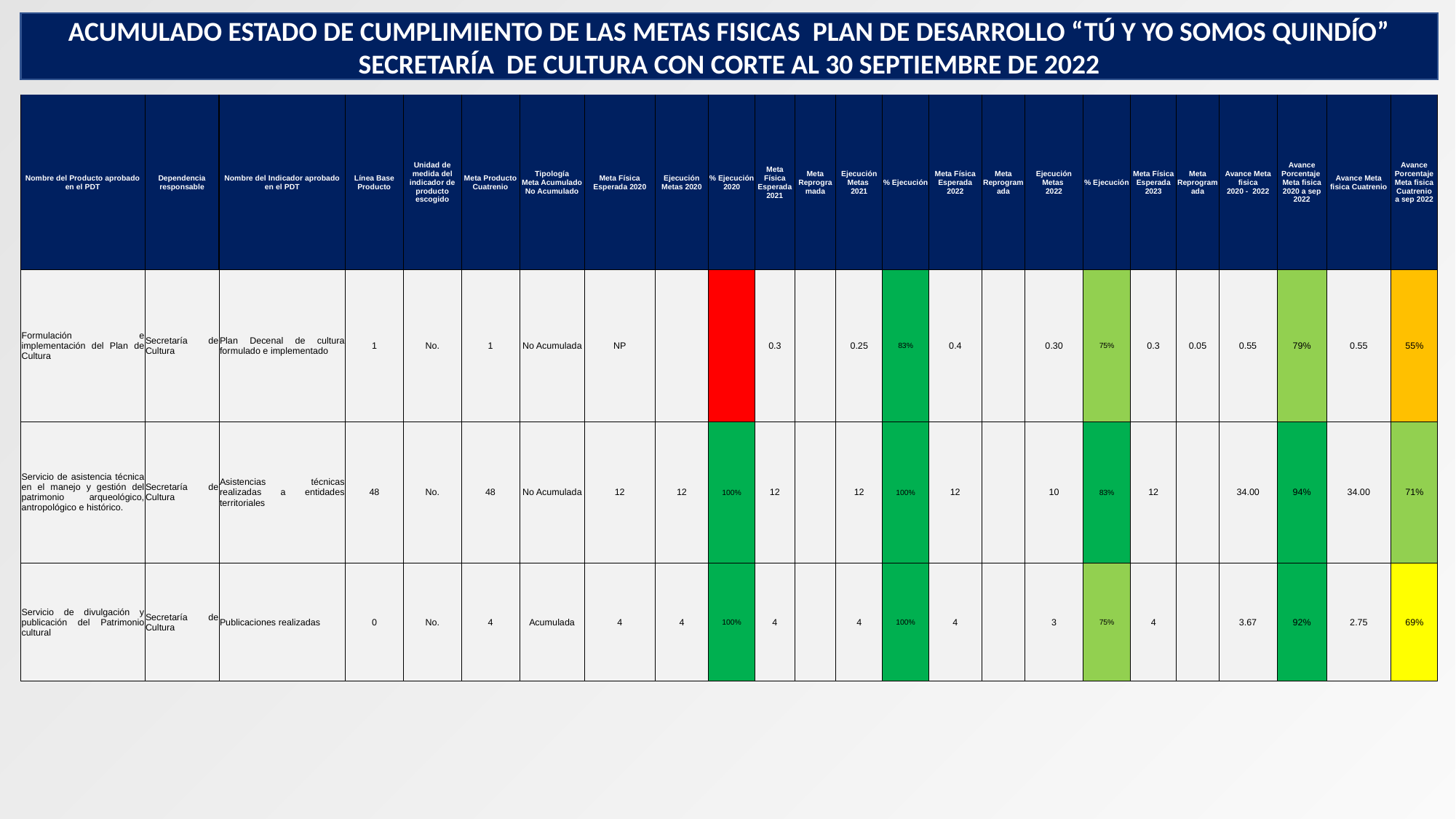

ACUMULADO ESTADO DE CUMPLIMIENTO DE LAS METAS FISICAS  PLAN DE DESARROLLO “TÚ Y YO SOMOS QUINDÍO”
SECRETARÍA  DE CULTURA CON CORTE AL 30 SEPTIEMBRE DE 2022
| Nombre del Producto aprobado en el PDT | Dependencia responsable | Nombre del Indicador aprobado en el PDT | Línea Base Producto | Unidad de medida del indicador de producto escogido | Meta Producto Cuatrenio | Tipología Meta Acumulado No Acumulado | Meta Física Esperada 2020 | Ejecución Metas 2020 | % Ejecución 2020 | Meta Física Esperada 2021 | Meta Reprogramada | Ejecución Metas 2021 | % Ejecución | Meta Física Esperada 2022 | Meta Reprogramada | Ejecución Metas 2022 | % Ejecución | Meta Física Esperada 2023 | Meta Reprogramada | Avance Meta fisica 2020 - 2022 | Avance Porcentaje Meta fisica 2020 a sep 2022 | Avance Meta fisica Cuatrenio | Avance Porcentaje Meta fisica Cuatrenio a sep 2022 |
| --- | --- | --- | --- | --- | --- | --- | --- | --- | --- | --- | --- | --- | --- | --- | --- | --- | --- | --- | --- | --- | --- | --- | --- |
| Formulación e implementación del Plan de Cultura | Secretaría de Cultura | Plan Decenal de cultura formulado e implementado | 1 | No. | 1 | No Acumulada | NP |  |  | 0.3 |  | 0.25 | 83% | 0.4 |  | 0.30 | 75% | 0.3 | 0.05 | 0.55 | 79% | 0.55 | 55% |
| Servicio de asistencia técnica en el manejo y gestión del patrimonio arqueológico, antropológico e histórico. | Secretaría de Cultura | Asistencias técnicas realizadas a entidades territoriales | 48 | No. | 48 | No Acumulada | 12 | 12 | 100% | 12 |  | 12 | 100% | 12 |  | 10 | 83% | 12 |  | 34.00 | 94% | 34.00 | 71% |
| Servicio de divulgación y publicación del Patrimonio cultural | Secretaría de Cultura | Publicaciones realizadas | 0 | No. | 4 | Acumulada | 4 | 4 | 100% | 4 |  | 4 | 100% | 4 |  | 3 | 75% | 4 |  | 3.67 | 92% | 2.75 | 69% |